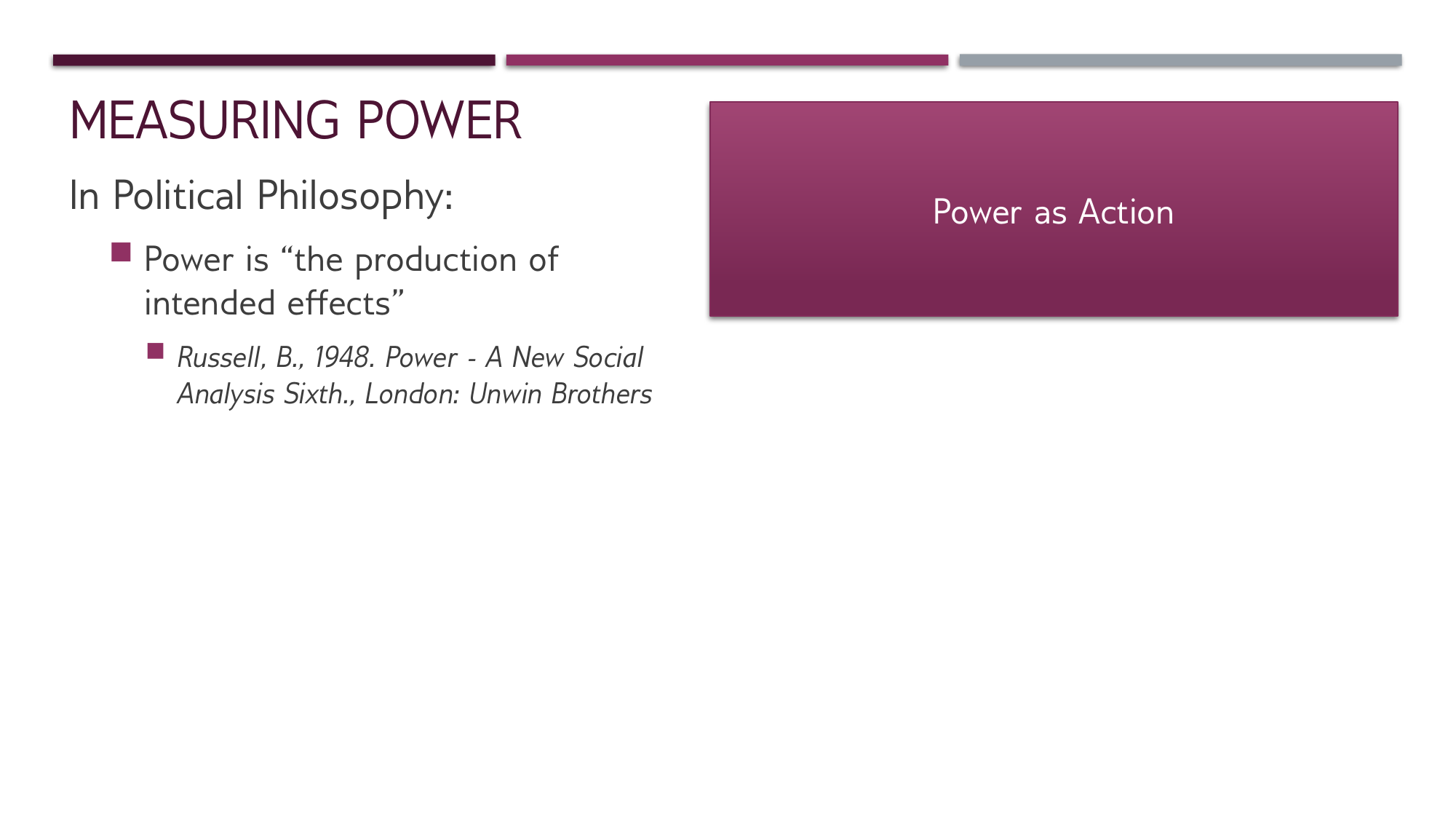

MEASURING POWER
In Political Philosophy:
Power is “the production of intended effects”
Russell, B., 1948. Power - A New Social Analysis Sixth., London: Unwin Brothers
Power as Action